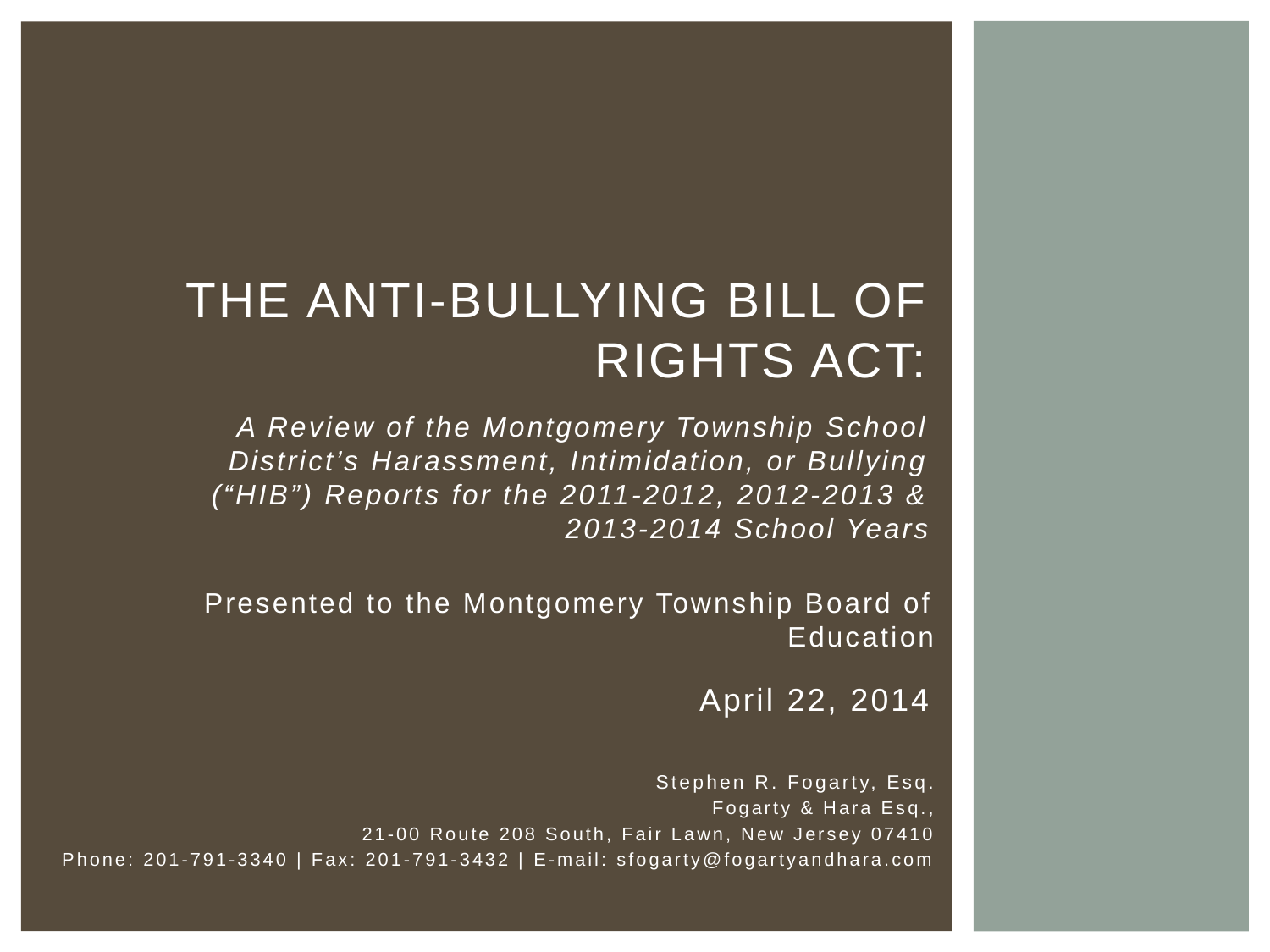

# THE ANTi-BuLLYING BILL OF RIGHTS ACT:

A Review of the Montgomery Township School District’s Harassment, Intimidation, or Bullying (“HIB”) Reports for the 2011-2012, 2012-2013 & 2013-2014 School Years
Presented to the Montgomery Township Board of Education
April 22, 2014
Stephen R. Fogarty, Esq.
Fogarty & Hara Esq.,
21-00 Route 208 South, Fair Lawn, New Jersey 07410
Phone: 201-791-3340 | Fax: 201-791-3432 | E-mail: sfogarty@fogartyandhara.com